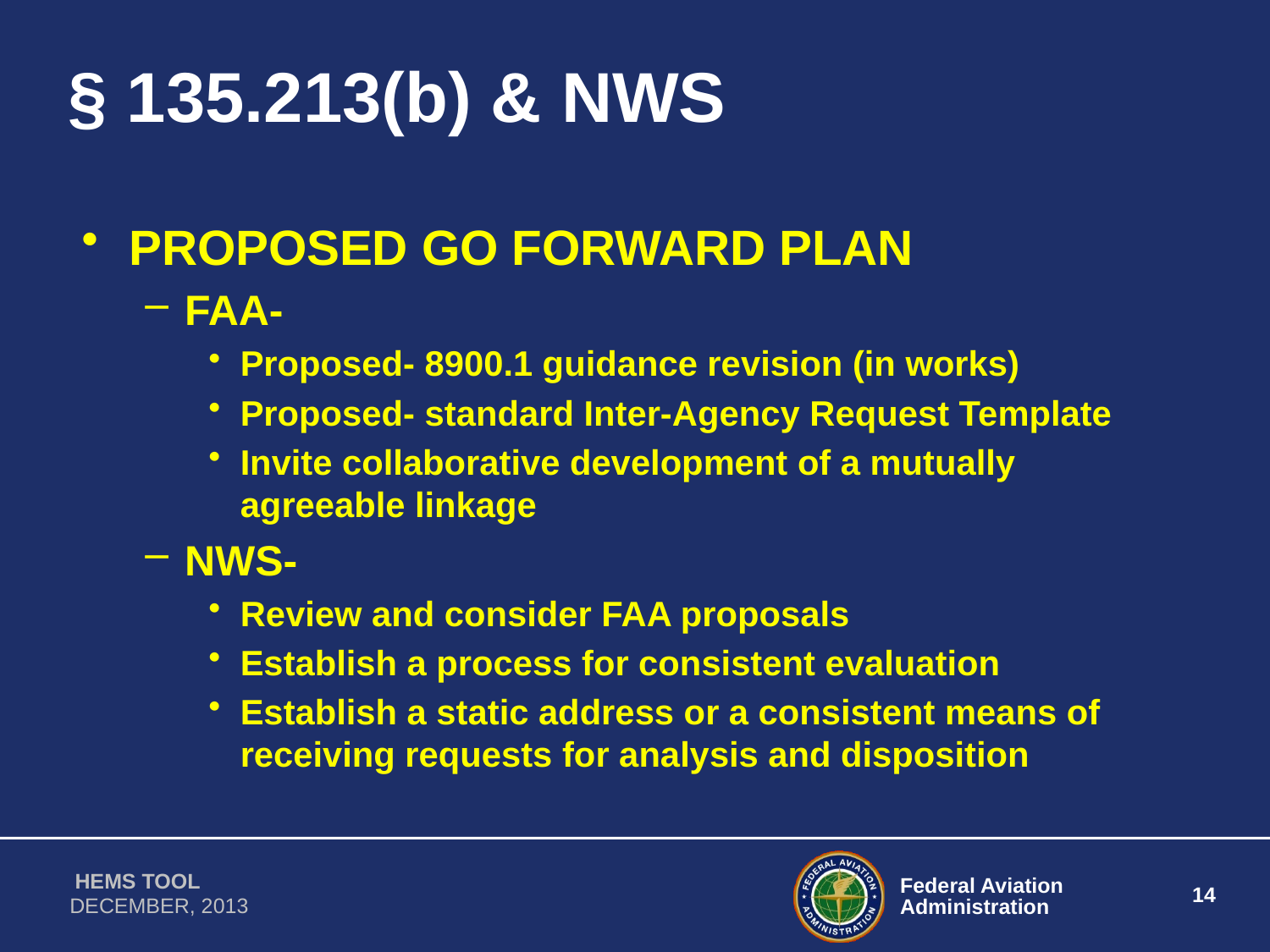

# § 135.213(b) & NWS
PROPOSED GO FORWARD PLAN
FAA-
Proposed- 8900.1 guidance revision (in works)
Proposed- standard Inter-Agency Request Template
Invite collaborative development of a mutually agreeable linkage
NWS-
Review and consider FAA proposals
Establish a process for consistent evaluation
Establish a static address or a consistent means of receiving requests for analysis and disposition